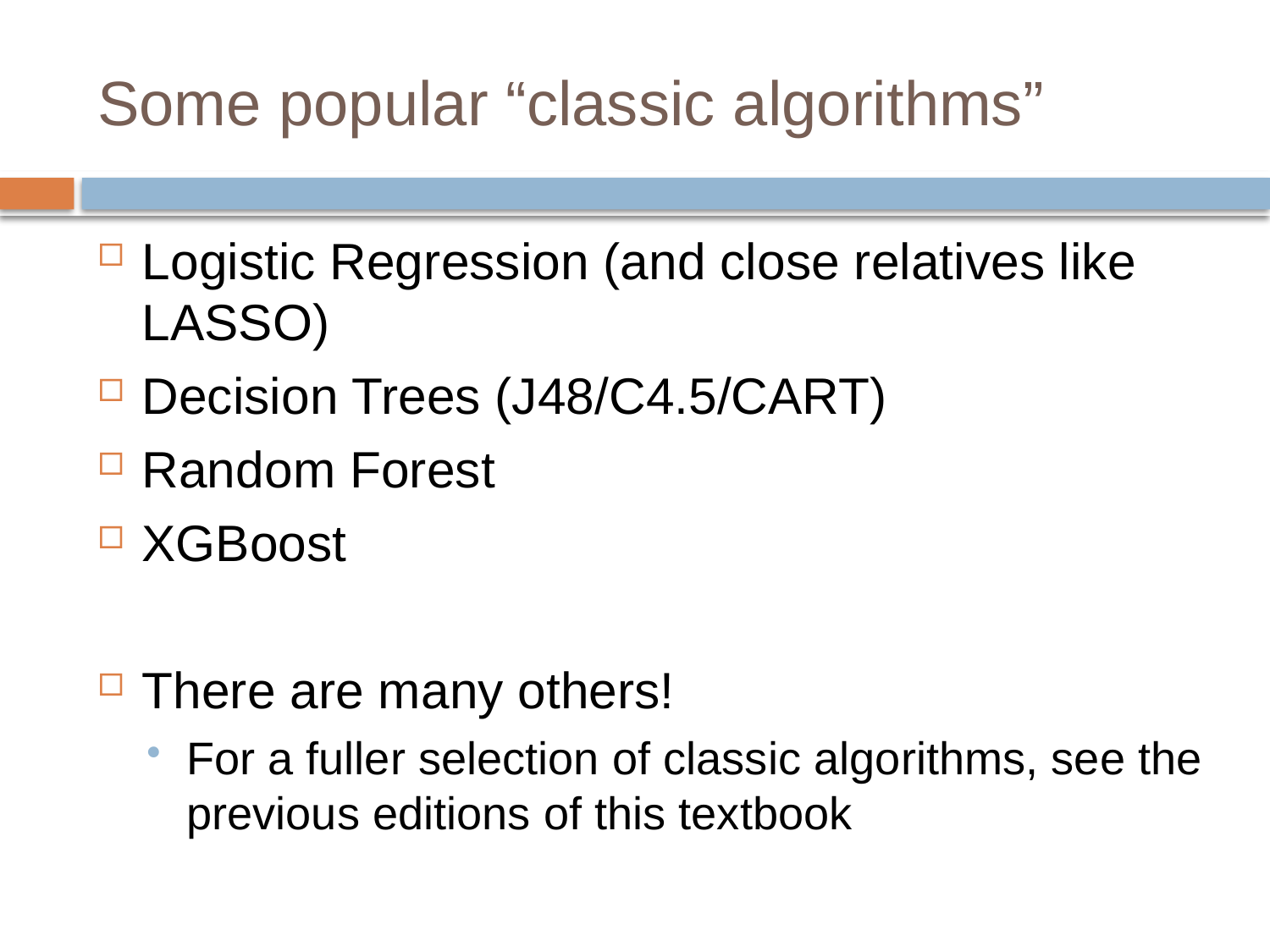

# Some popular “classic algorithms”
Logistic Regression (and close relatives like LASSO)
Decision Trees (J48/C4.5/CART)
Random Forest
XGBoost

There are many others!
For a fuller selection of classic algorithms, see the previous editions of this textbook